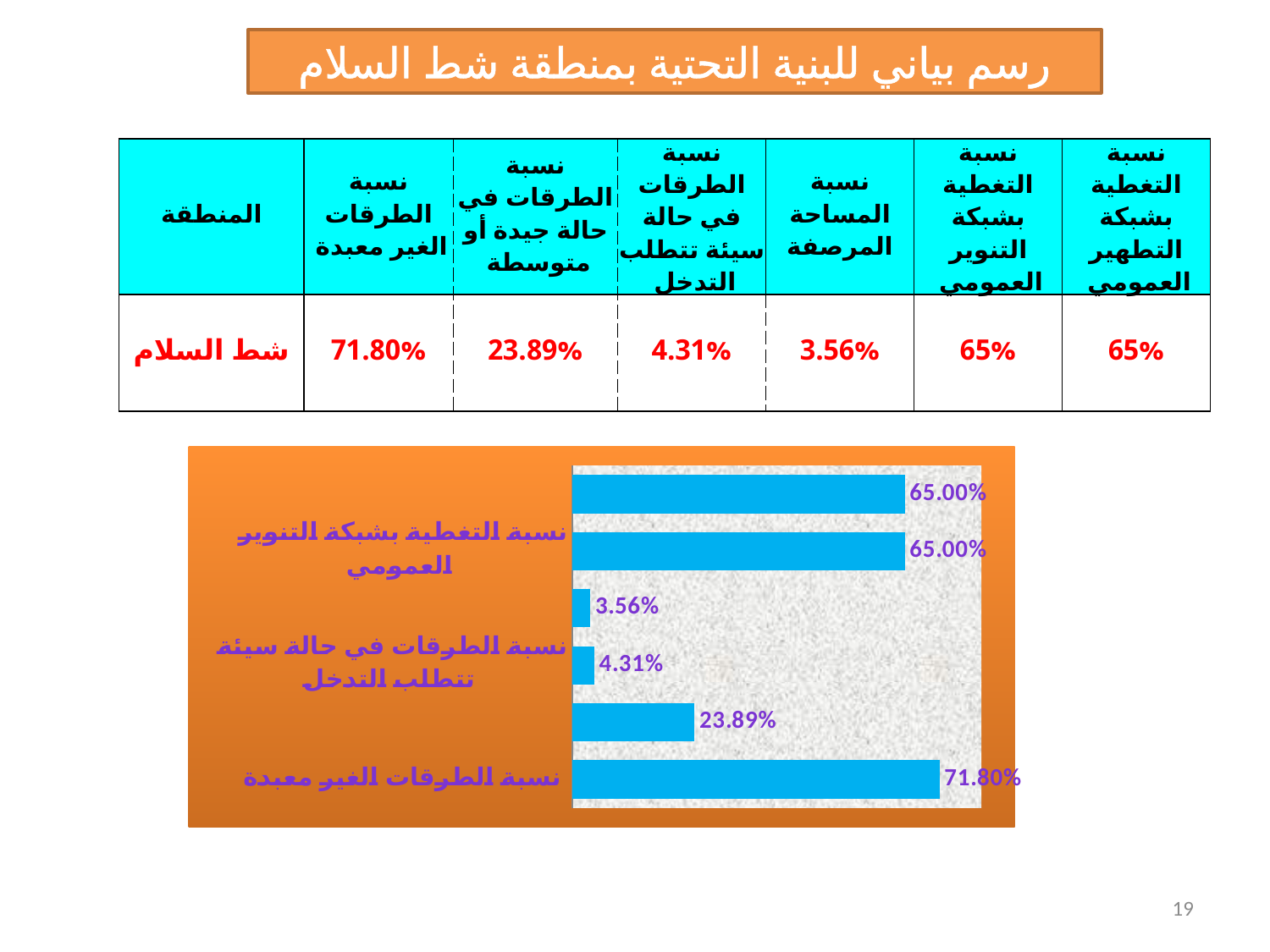

رسم بياني للبنية التحتية بمنطقة شط السلام
| المنطقة | نسبة الطرقات الغير معبدة | نسبة الطرقات في حالة جيدة أو متوسطة | نسبة الطرقات في حالة سيئة تتطلب التدخل | نسبة المساحة المرصفة | نسبة التغطية بشبكة التنوير العمومي | نسبة التغطية بشبكة التطهير العمومي |
| --- | --- | --- | --- | --- | --- | --- |
| شط السلام | 71.80% | 23.89% | 4.31% | 3.56% | 65% | 65% |

### Chart

| Category |  |
|---|---|
| نسبة الطرقات الغير معبدة  | 0.7179781734635275 |
| نسبة الطرقات في حالة جيدة أو متوسطة  | 0.23894313612866191 |
| نسبة الطرقات في حالة سيئة تتطلب التدخل  | 0.04307869040781164 |
| نسبة المساحة المرصفة | 0.035625 |
| نسبة التغطية بشبكة التنوير العمومي  | 0.6500000000000006 |
| نسبة التغطية بشبكة التطهير العمومي  | 0.6500000000000006 |
19